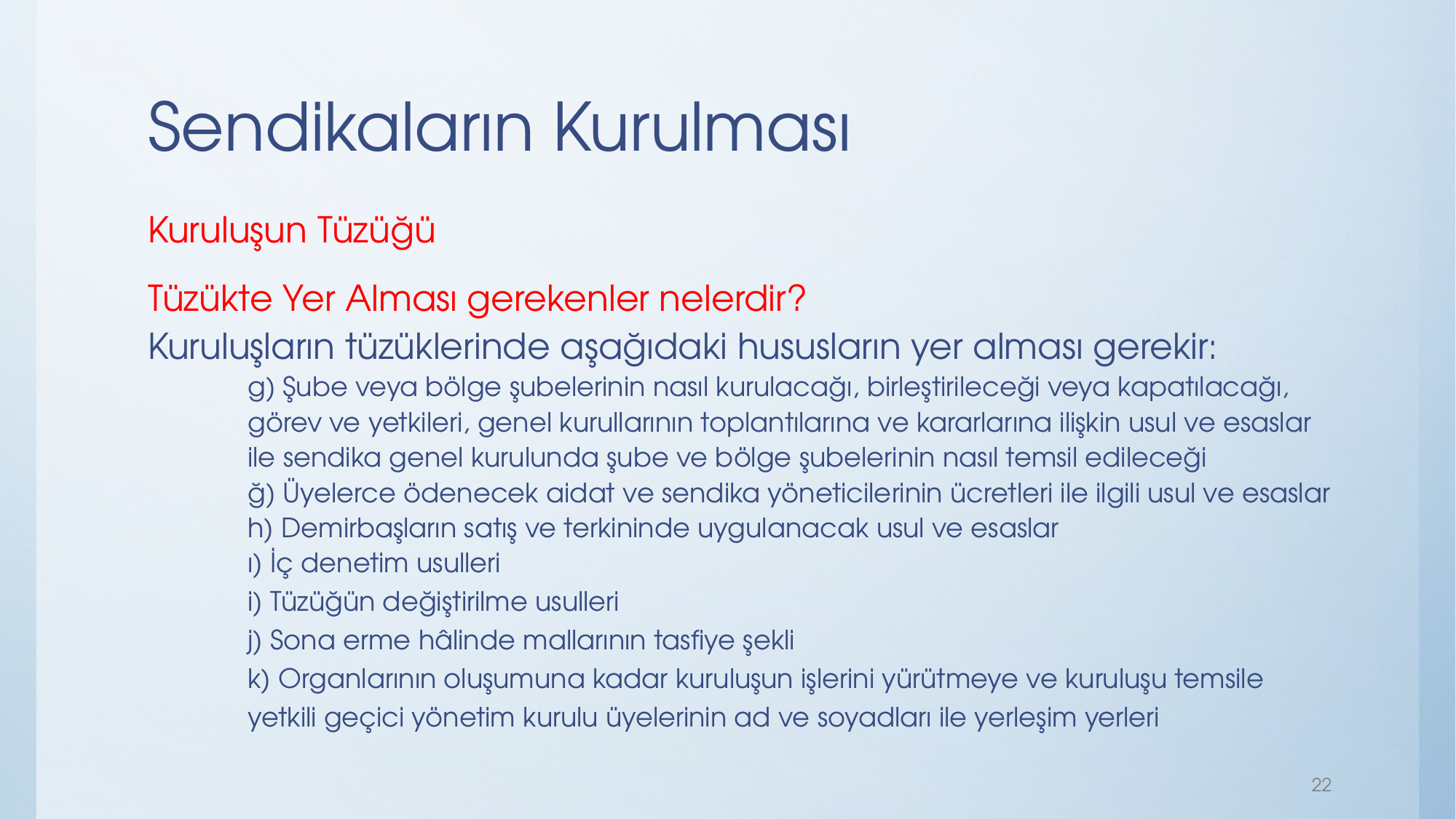

# Sendikaların Kurulması
Kuruluşun Tüzüğü
Tüzükte Yer Alması gerekenler nelerdir?
Kuruluşların tüzüklerinde aşağıdaki hususların yer alması gerekir:
g) Şube veya bölge şubelerinin nasıl kurulacağı, birleştirileceği veya kapatılacağı, görev ve yetkileri, genel kurullarının toplantılarına ve kararlarına ilişkin usul ve esaslar ile sendika genel kurulunda şube ve bölge şubelerinin nasıl temsil edileceği
ğ) Üyelerce ödenecek aidat ve sendika yöneticilerinin ücretleri ile ilgili usul ve esaslar
h) Demirbaşların satış ve terkininde uygulanacak usul ve esaslar
ı) İç denetim usulleri
i) Tüzüğün değiştirilme usulleri
j) Sona erme hâlinde mallarının tasfiye şekli
k) Organlarının oluşumuna kadar kuruluşun işlerini yürütmeye ve kuruluşu temsile yetkili geçici yönetim kurulu üyelerinin ad ve soyadları ile yerleşim yerleri

22